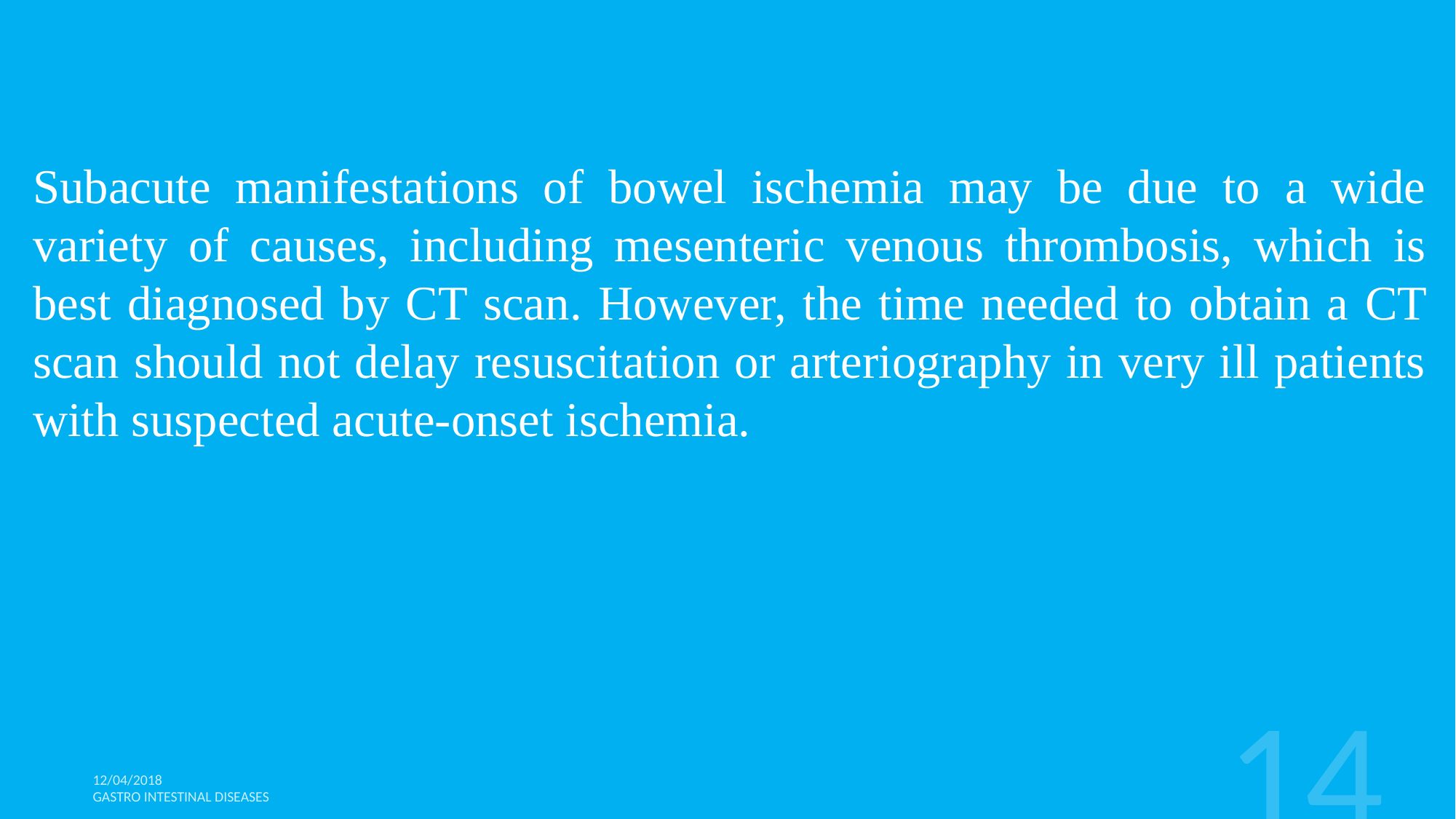

Subacute manifestations of bowel ischemia may be due to a wide variety of causes, including mesenteric venous thrombosis, which is best diagnosed by CT scan. However, the time needed to obtain a CT scan should not delay resuscitation or arteriography in very ill patients with suspected acute-onset ischemia.
14
12/04/2018
Gastro Intestinal Diseases